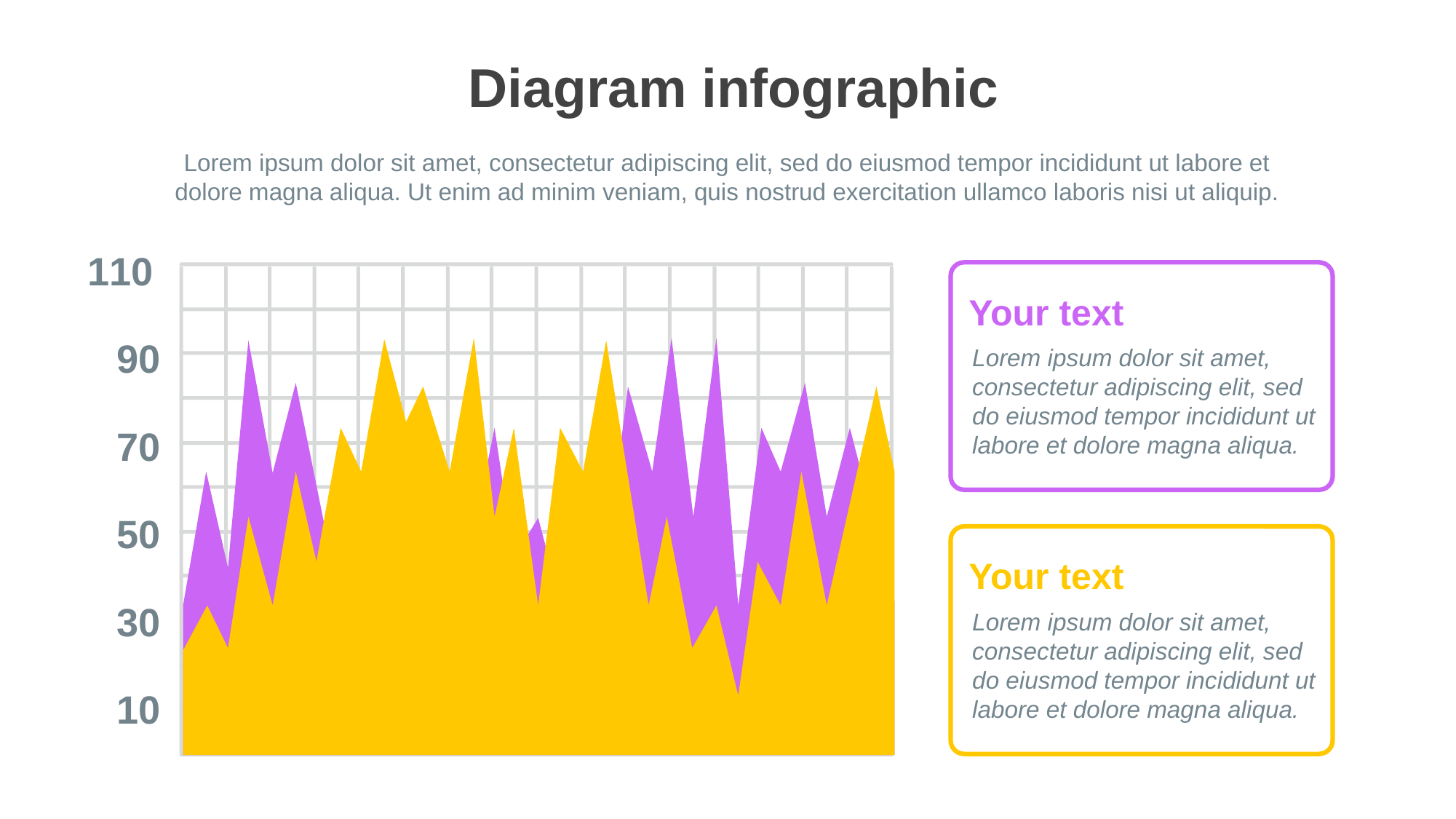

Diagram infographic
Lorem ipsum dolor sit amet, consectetur adipiscing elit, sed do eiusmod tempor incididunt ut labore et dolore magna aliqua. Ut enim ad minim veniam, quis nostrud exercitation ullamco laboris nisi ut aliquip.
110

90

70

50

30

10

Your text
Lorem ipsum dolor sit amet, consectetur adipiscing elit, sed do eiusmod tempor incididunt ut labore et dolore magna aliqua.

Your text
Lorem ipsum dolor sit amet, consectetur adipiscing elit, sed do eiusmod tempor incididunt ut labore et dolore magna aliqua.